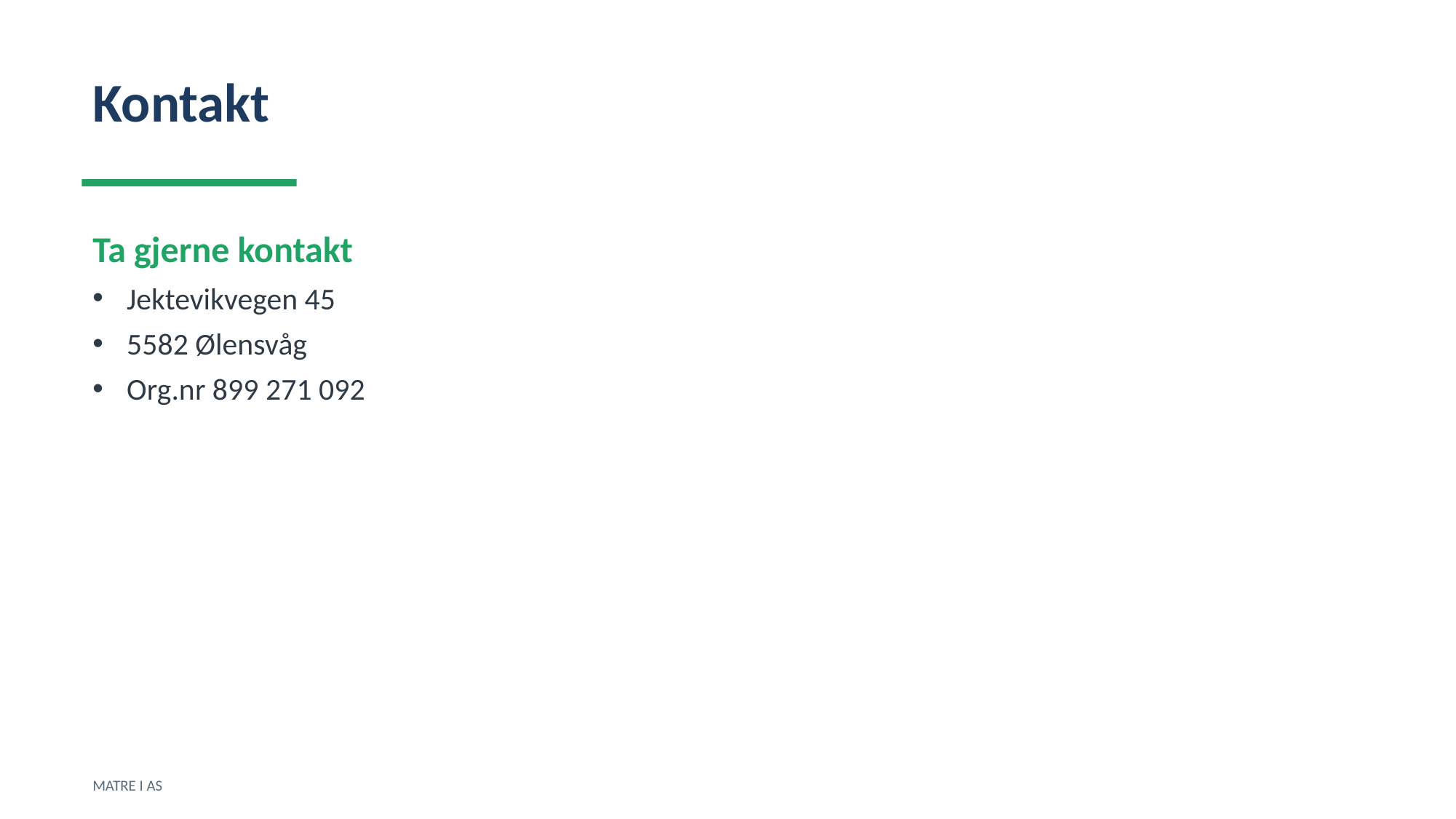

Kontakt

Ta gjerne kontakt
Jektevikvegen 45
5582 Ølensvåg
Org.nr 899 271 092
MATRE I AS